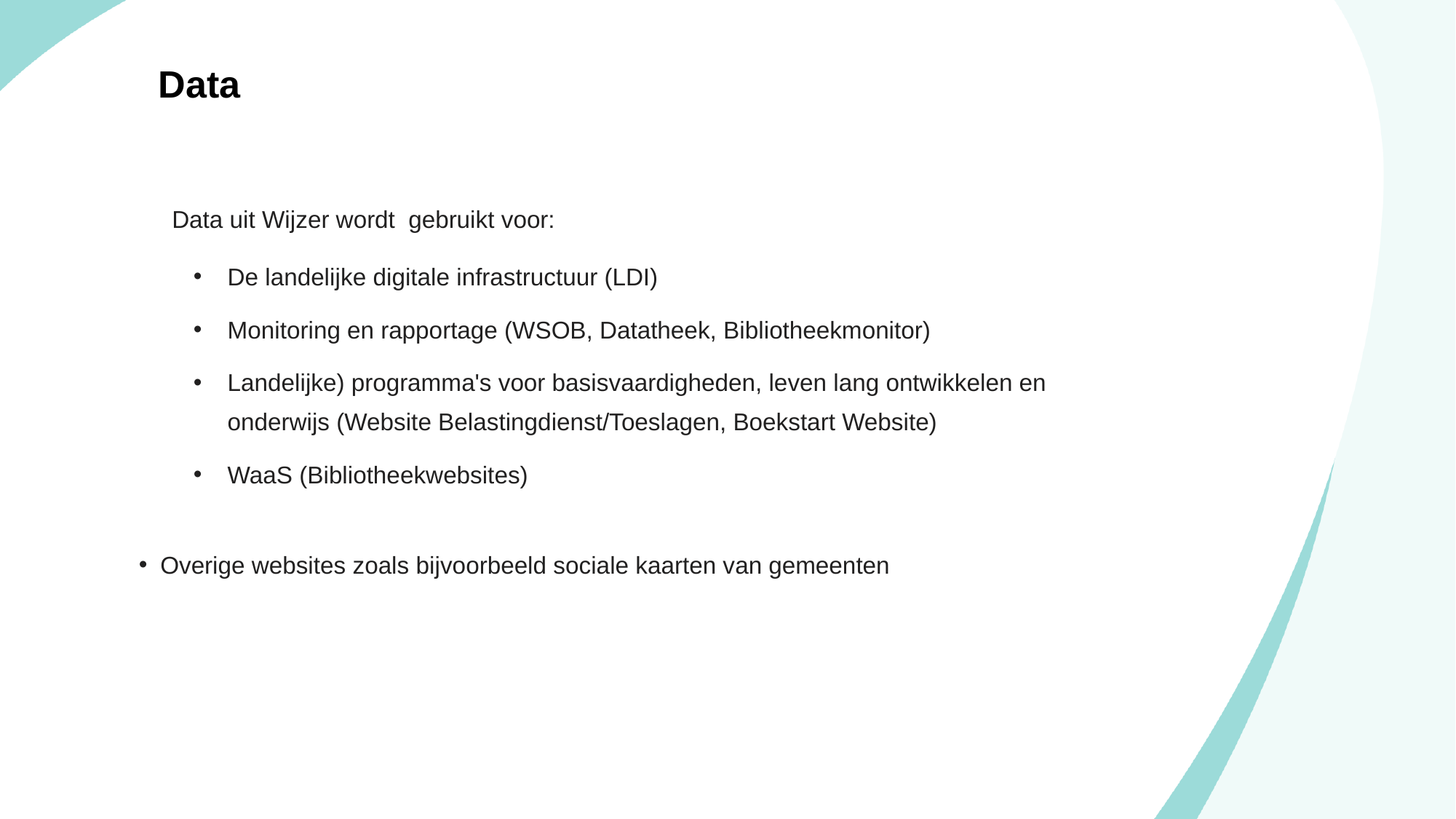

Data
Data uit Wijzer wordt  gebruikt voor:
De landelijke digitale infrastructuur (LDI)
Monitoring en rapportage (WSOB, Datatheek, Bibliotheekmonitor)
Landelijke) programma's voor basisvaardigheden, leven lang ontwikkelen en onderwijs (Website Belastingdienst/Toeslagen, Boekstart Website)
WaaS (Bibliotheekwebsites)

Overige websites zoals bijvoorbeeld sociale kaarten van gemeenten​​